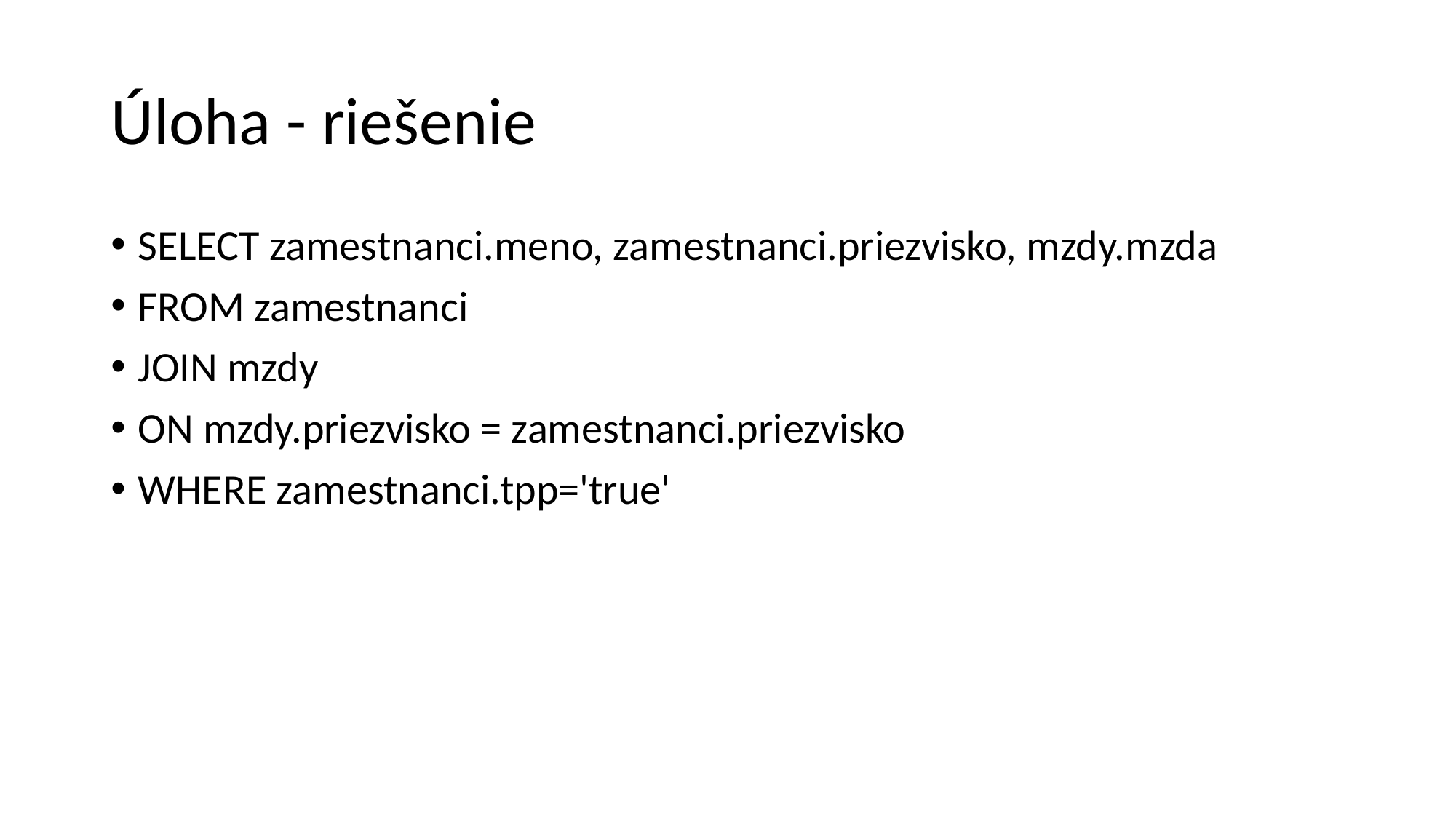

# Úloha - riešenie
SELECT zamestnanci.meno, zamestnanci.priezvisko, mzdy.mzda
FROM zamestnanci
JOIN mzdy
ON mzdy.priezvisko = zamestnanci.priezvisko
WHERE zamestnanci.tpp='true'